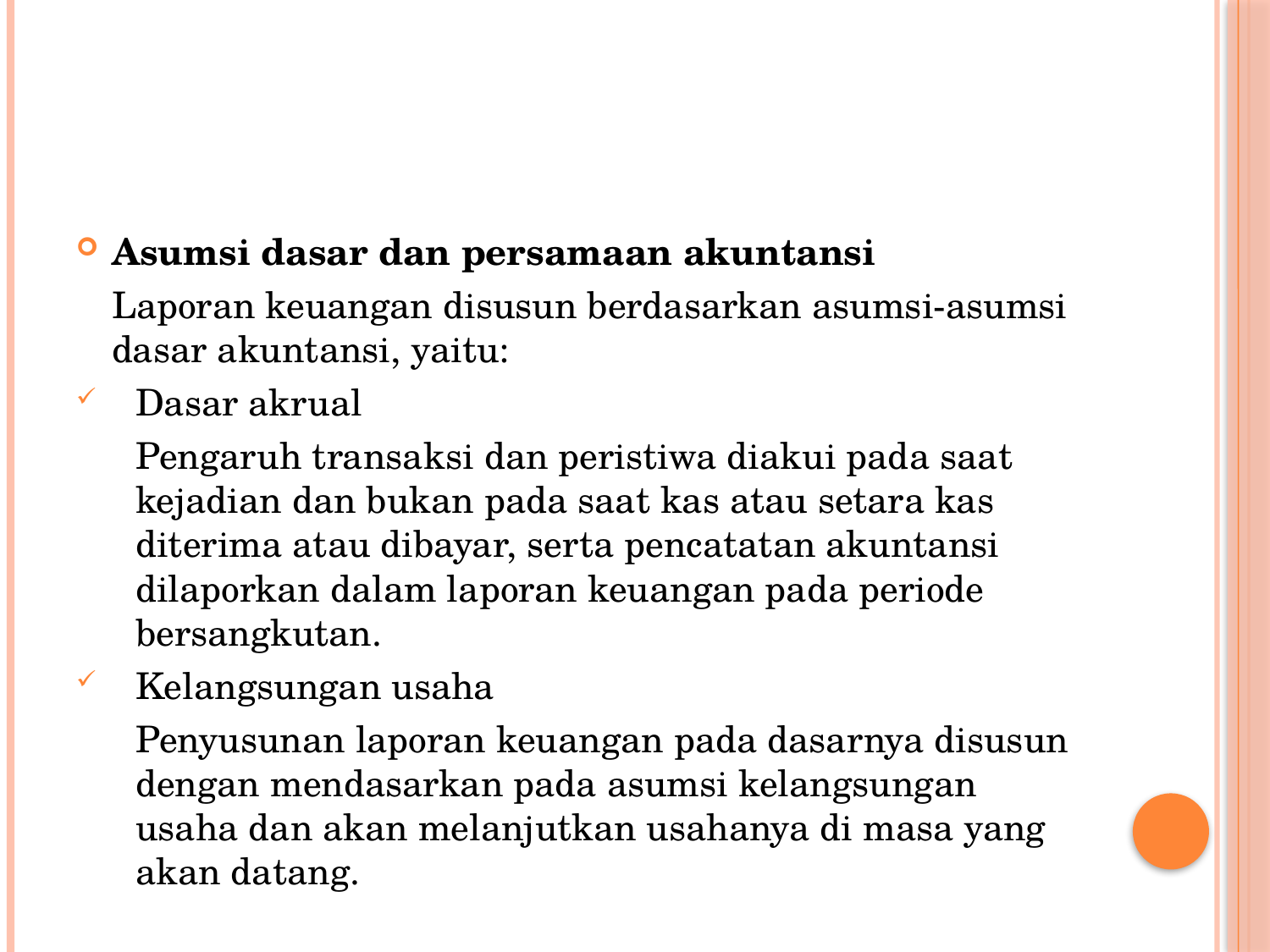

#
Asumsi dasar dan persamaan akuntansi
	Laporan keuangan disusun berdasarkan asumsi-asumsi dasar akuntansi, yaitu:
Dasar akrual
	Pengaruh transaksi dan peristiwa diakui pada saat kejadian dan bukan pada saat kas atau setara kas diterima atau dibayar, serta pencatatan akuntansi dilaporkan dalam laporan keuangan pada periode bersangkutan.
Kelangsungan usaha
	Penyusunan laporan keuangan pada dasarnya disusun dengan mendasarkan pada asumsi kelangsungan usaha dan akan melanjutkan usahanya di masa yang akan datang.